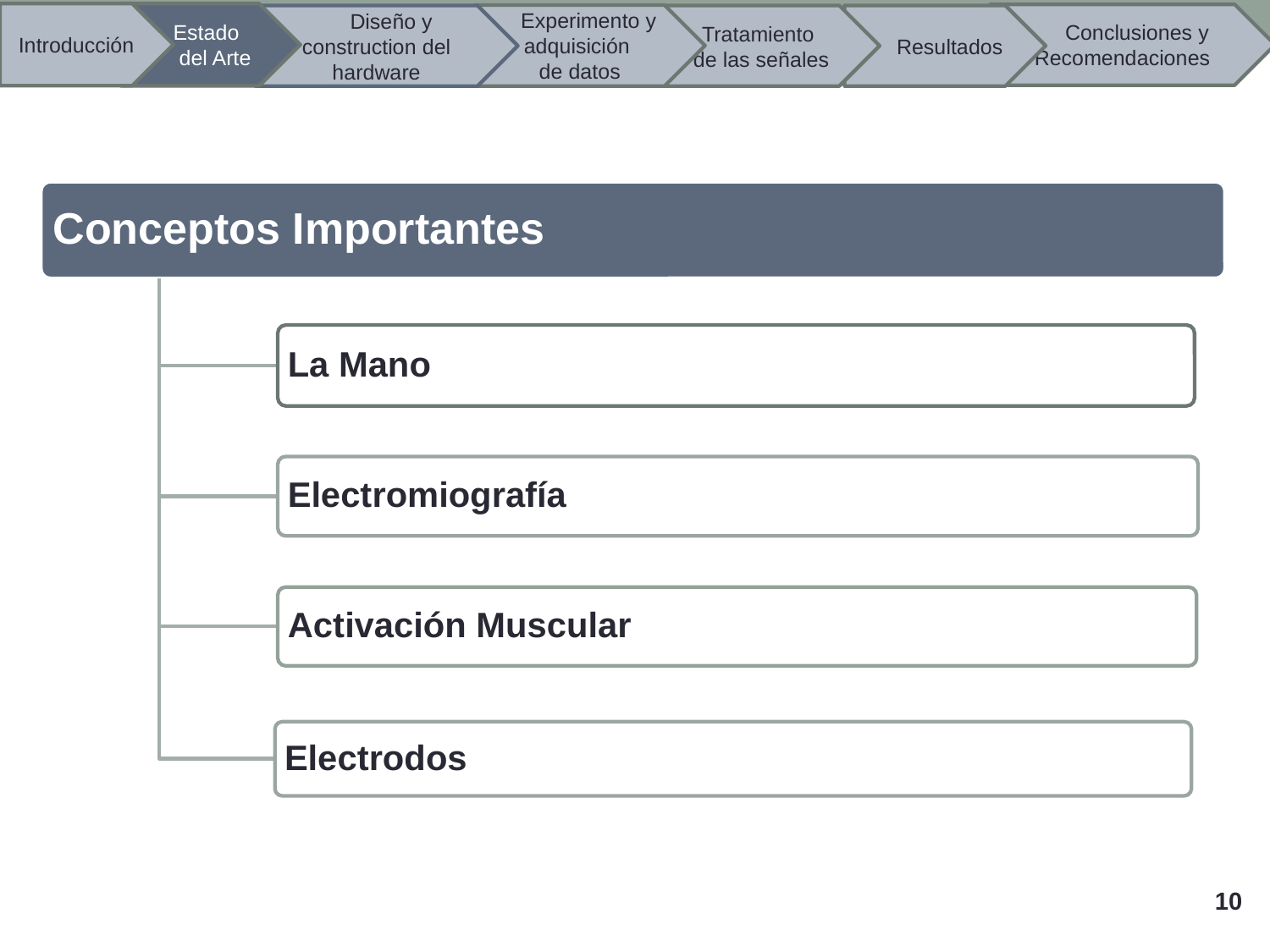

Introducción
    Estado
     del Arte
     Conclusiones y Recomendaciones
   Experimento y adquisición
de datos
     Diseño y construction del hardware
Tratamiento
de las señales
     Resultados
Conceptos Importantes
La Mano
Electromiografía
Activación Muscular
Electrodos
10